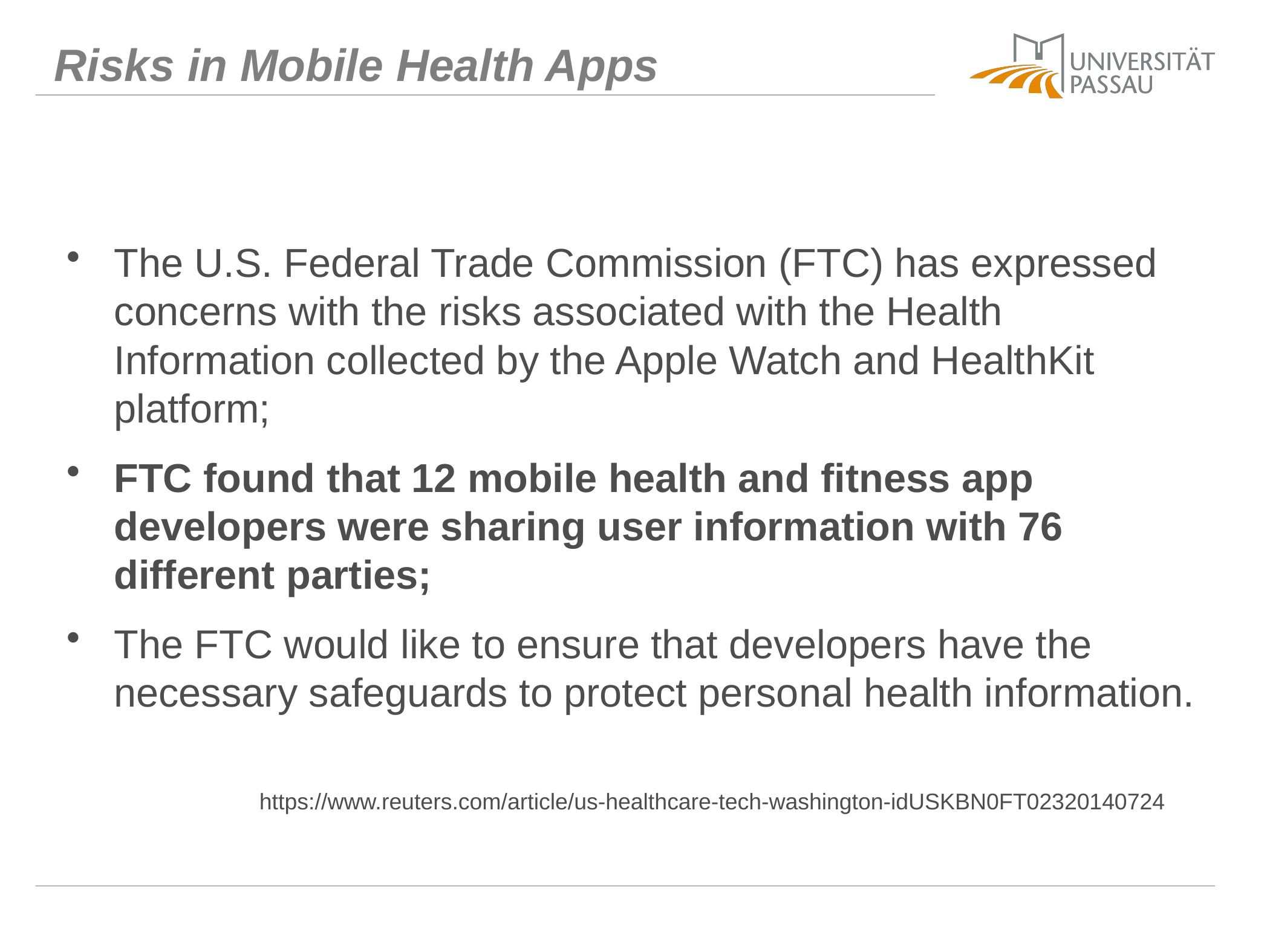

# Risks in Mobile Health Apps
The U.S. Federal Trade Commission (FTC) has expressed concerns with the risks associated with the Health Information collected by the Apple Watch and HealthKit platform;
FTC found that 12 mobile health and fitness app developers were sharing user information with 76 different parties;
The FTC would like to ensure that developers have the necessary safeguards to protect personal health information.
https://www.reuters.com/article/us-healthcare-tech-washington-idUSKBN0FT02320140724